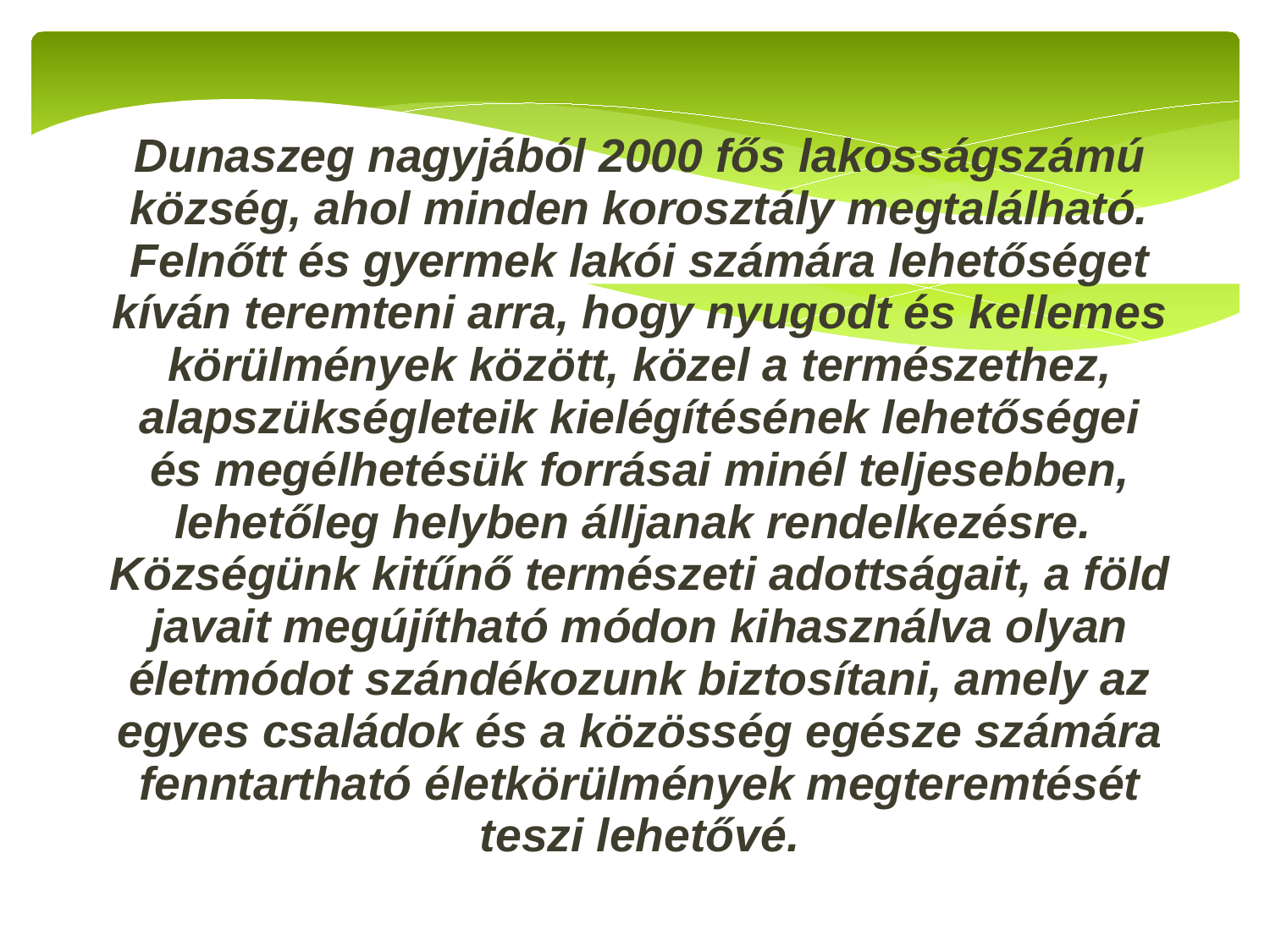

Dunaszeg nagyjából 2000 fős lakosságszámú község, ahol minden korosztály megtalálható. Felnőtt és gyermek lakói számára lehetőséget kíván teremteni arra, hogy nyugodt és kellemes körülmények között, közel a természethez, alapszükségleteik kielégítésének lehetőségei és megélhetésük forrásai minél teljesebben, lehetőleg helyben álljanak rendelkezésre.
Községünk kitűnő természeti adottságait, a föld javait megújítható módon kihasználva olyan életmódot szándékozunk biztosítani, amely az egyes családok és a közösség egésze számára fenntartható életkörülmények megteremtését teszi lehetővé.